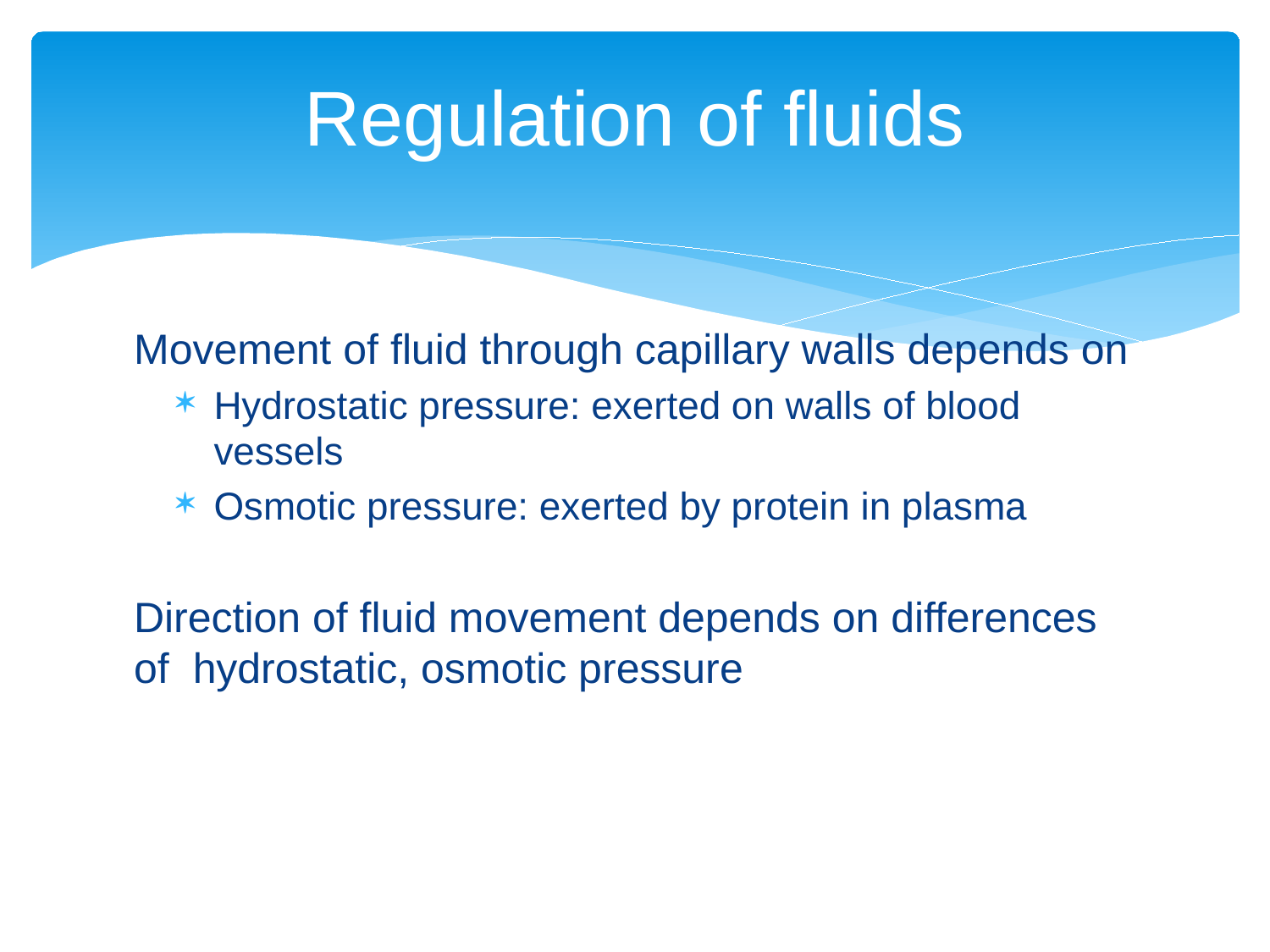

# Regulation of fluids

Movement of fluid through capillary walls depends on
Hydrostatic pressure: exerted on walls of blood vessels
Osmotic pressure: exerted by protein in plasma

Direction of fluid movement depends on differences of  hydrostatic, osmotic pressure